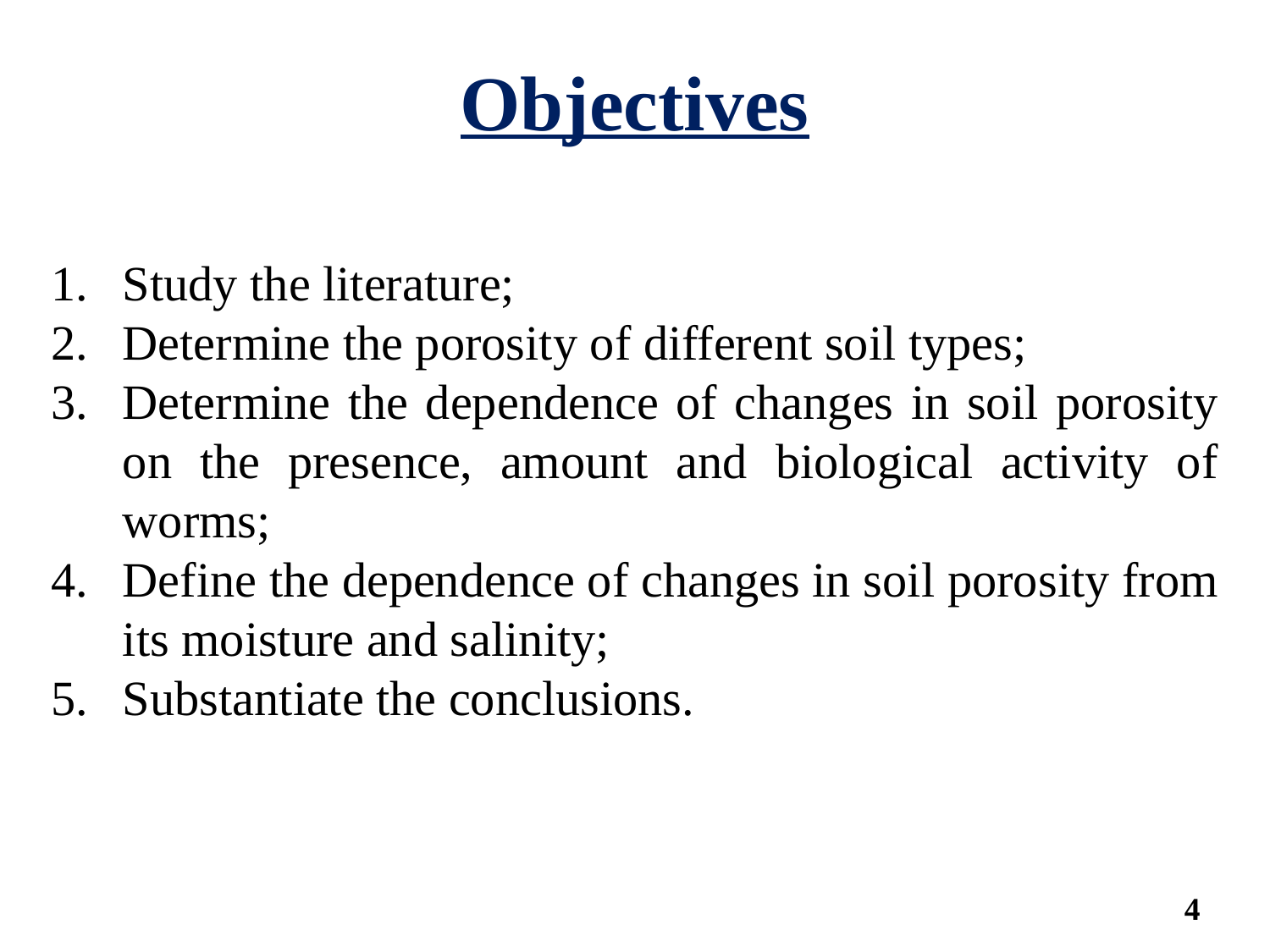

Objectives
Study the literature;
Determine the porosity of different soil types;
Determine the dependence of changes in soil porosity on the presence, amount and biological activity of worms;
Define the dependence of changes in soil porosity from its moisture and salinity;
Substantiate the conclusions.
4